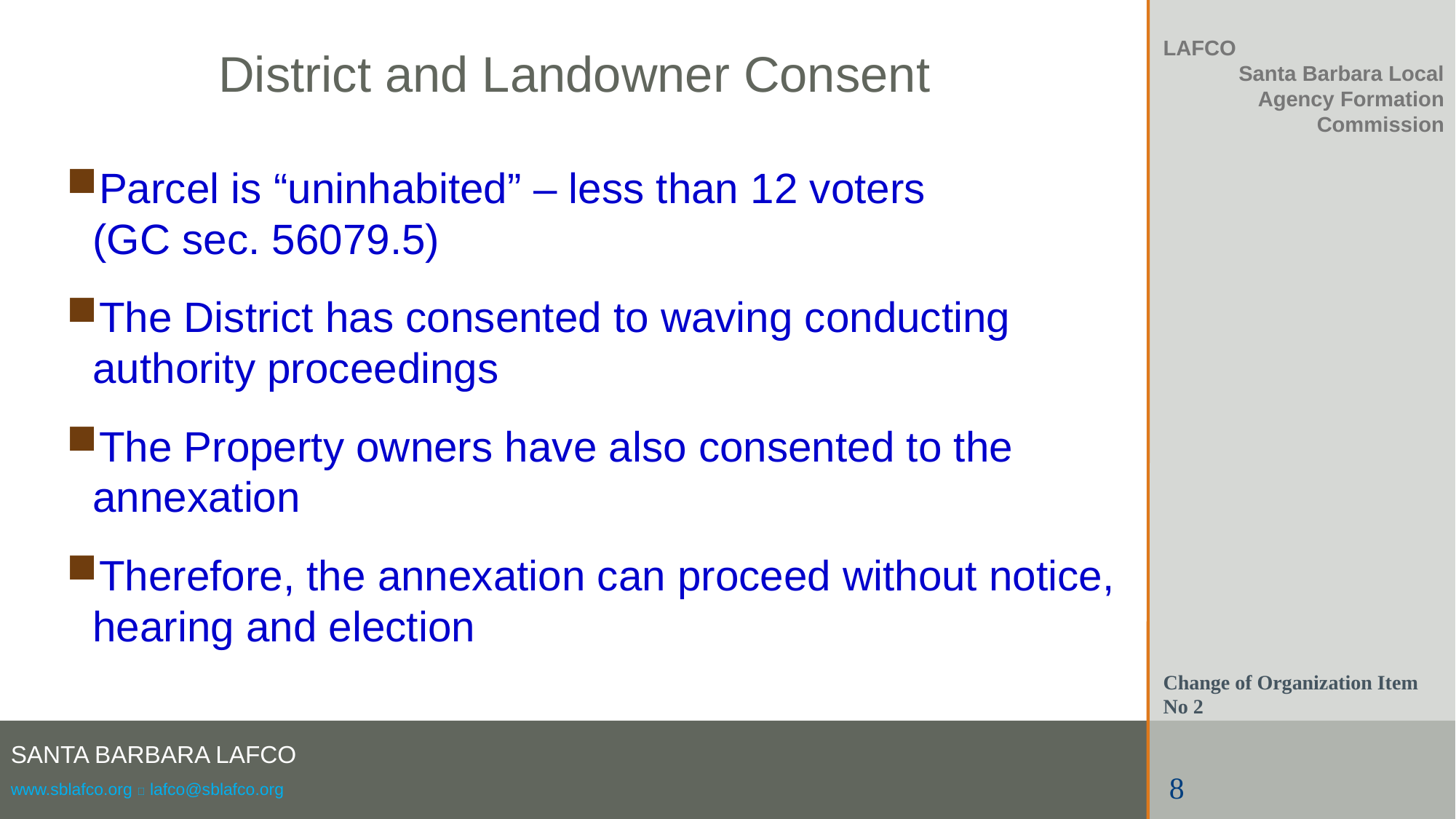

District and Landowner Consent
LAFCO
Santa Barbara Local Agency Formation Commission

Parcel is “uninhabited” – less than 12 voters             (GC sec. 56079.5)
The District has consented to waving conducting authority proceedings
The Property owners have also consented to the annexation
Therefore, the annexation can proceed without notice, hearing and election
Change of Organization Item No 2
8